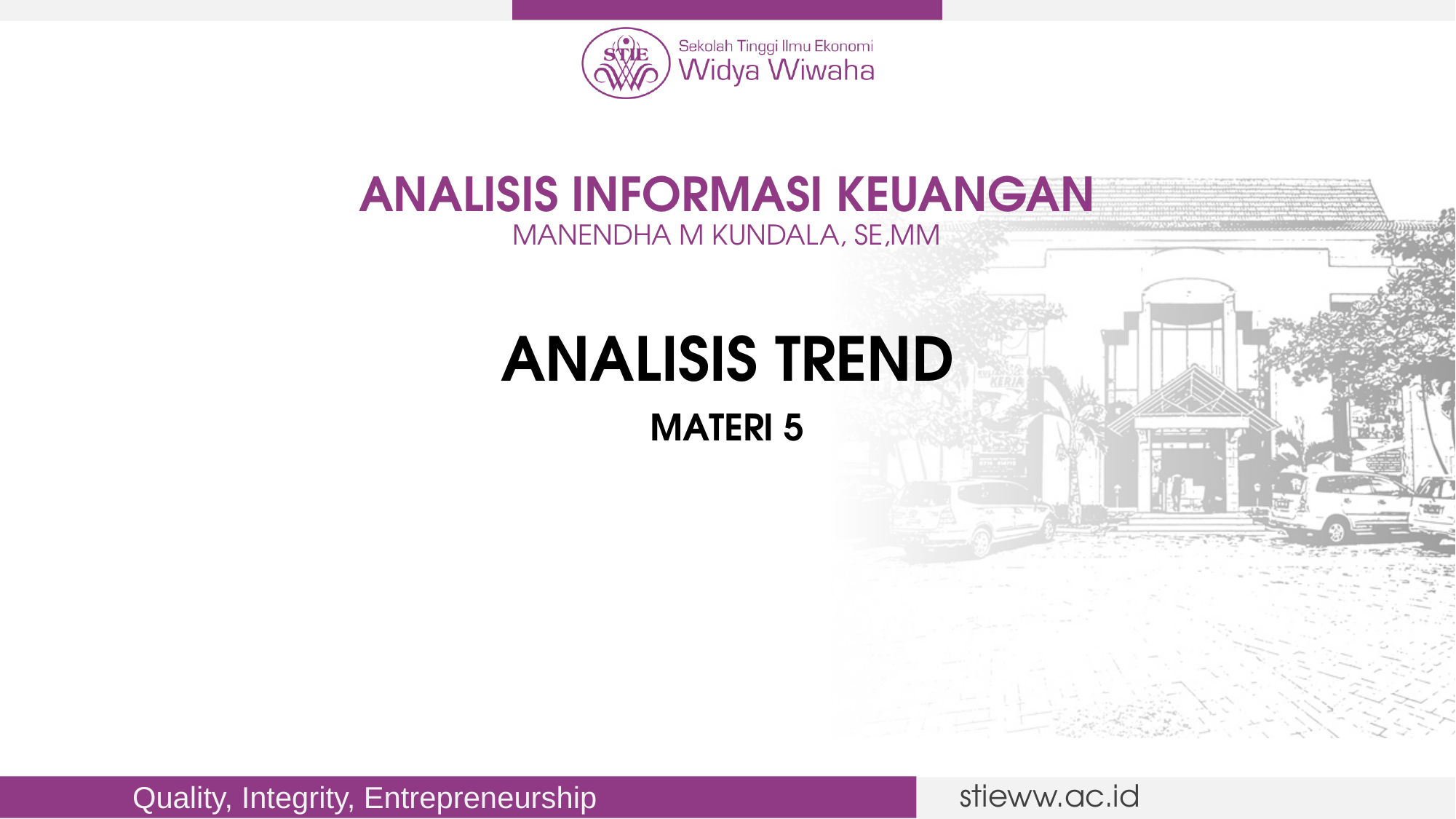

# ANALISIS INFORMASI KEUANGAN MANENDHA M KUNDALA, SE,MM
ANALISIS TREND
MATERI 5